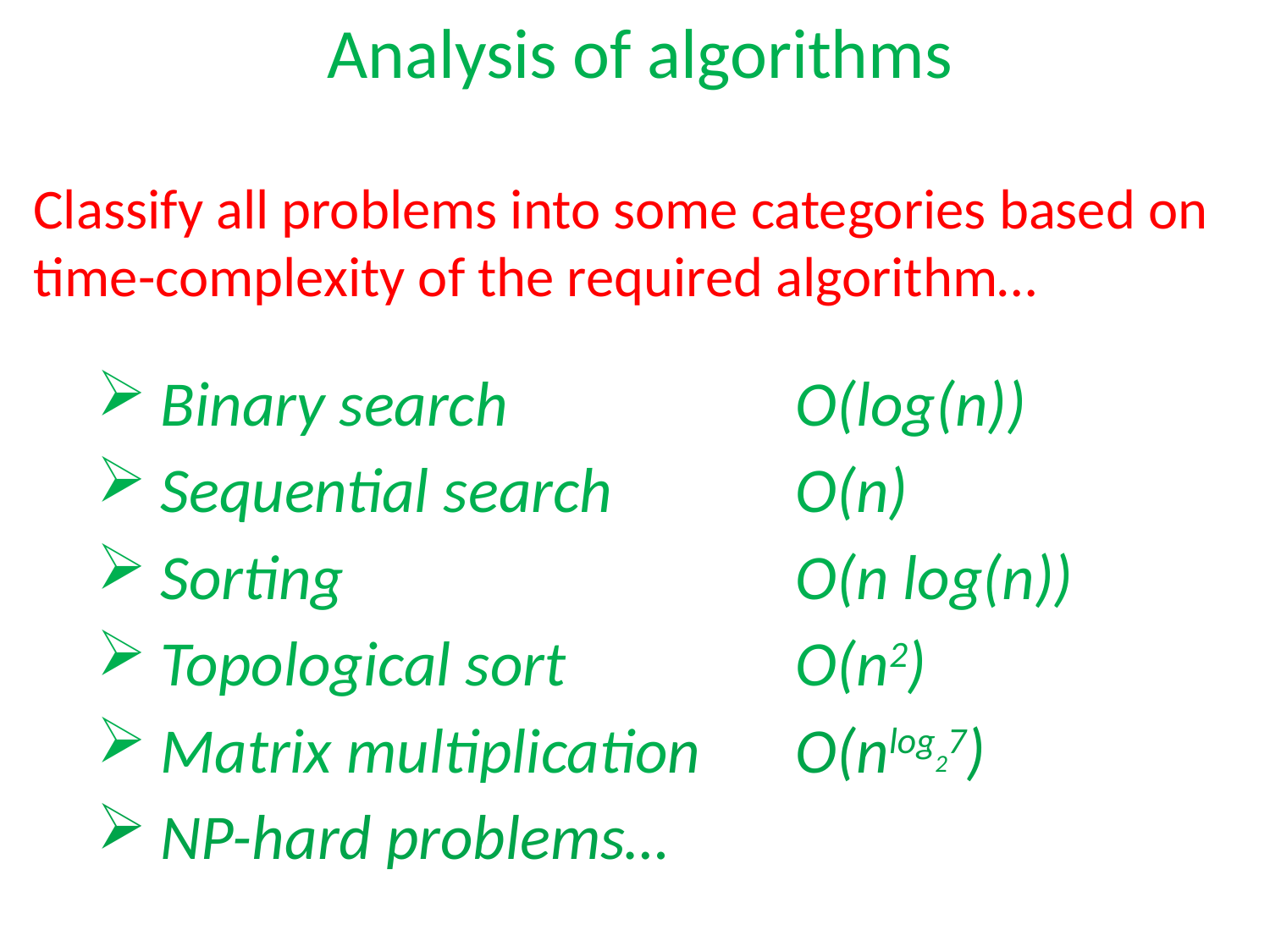

Analysis of algorithms
Classify all problems into some categories based on time-complexity of the required algorithm…
Binary search 			O(log(n))
Sequential search 		O(n)
Sorting 				O(n log(n))
Topological sort 		O(n2)
Matrix multiplication 	O(nlog27)
NP-hard problems…